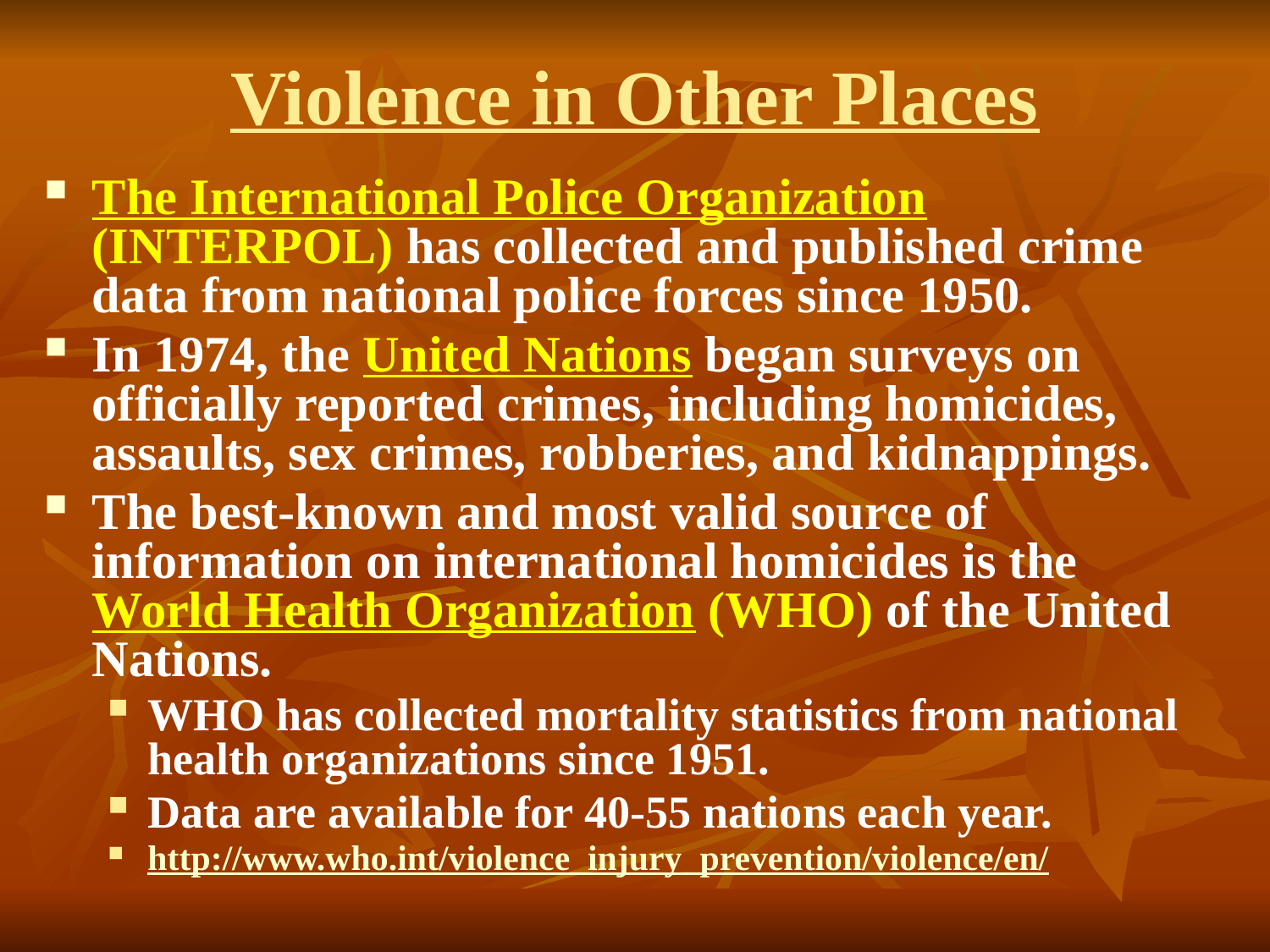

# Violence in Other Places
The International Police Organization (INTERPOL) has collected and published crime data from national police forces since 1950.
In 1974, the United Nations began surveys on officially reported crimes, including homicides, assaults, sex crimes, robberies, and kidnappings.
The best-known and most valid source of information on international homicides is the World Health Organization (WHO) of the United Nations.
WHO has collected mortality statistics from national health organizations since 1951.
Data are available for 40-55 nations each year.
http://www.who.int/violence_injury_prevention/violence/en/